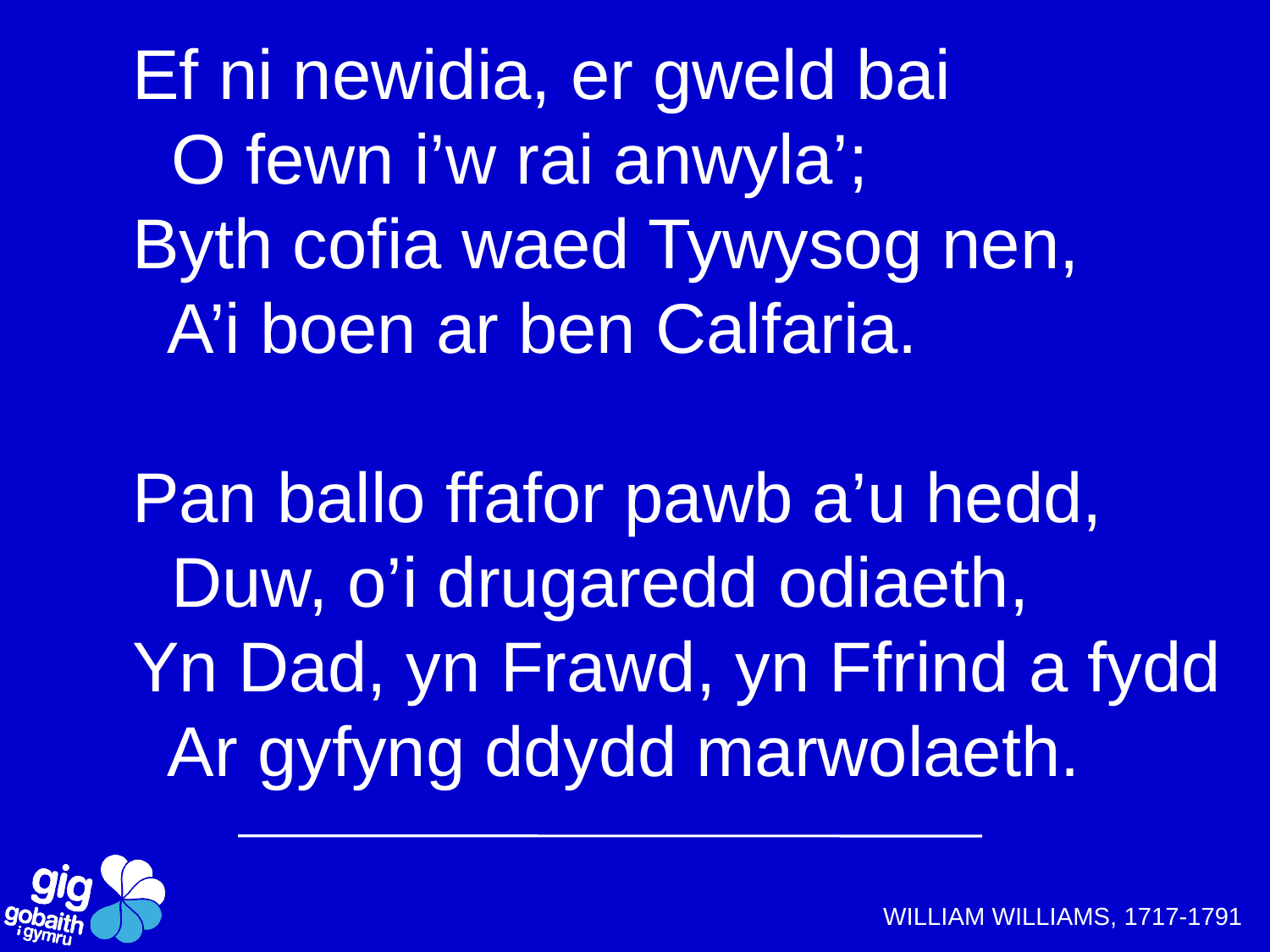

# Ef ni newidia, er gweld bai O fewn i’w rai anwyla’; Byth cofia waed Tywysog nen, A’i boen ar ben Calfaria. Pan ballo ffafor pawb a’u hedd, Duw, o’i drugaredd odiaeth, Yn Dad, yn Frawd, yn Ffrind a fydd Ar gyfyng ddydd marwolaeth.
WILLIAM WILLIAMS, 1717-1791